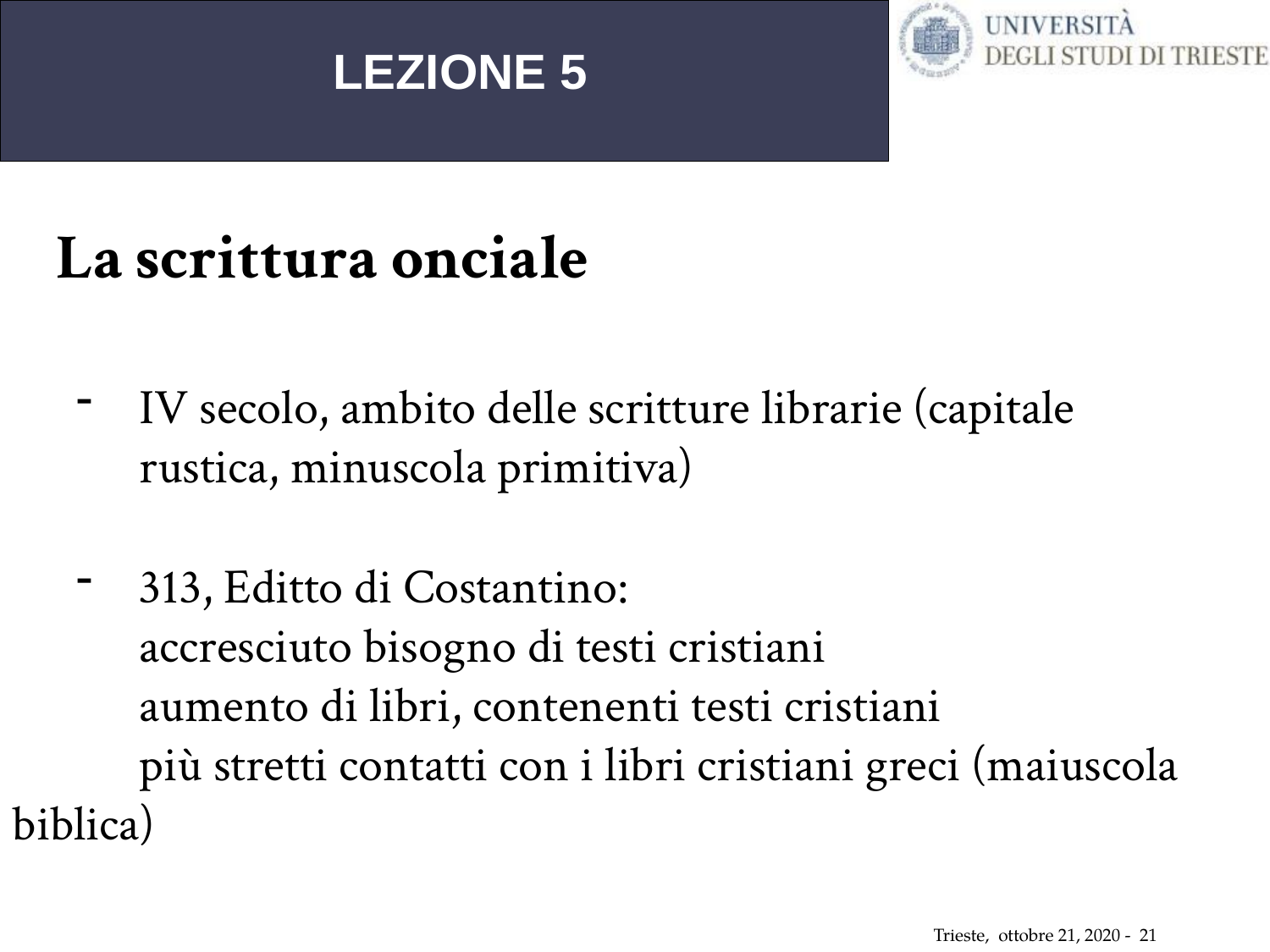

LEZIONE 5
La scrittura onciale
IV secolo, ambito delle scritture librarie (capitale rustica, minuscola primitiva)
313, Editto di Costantino:
	accresciuto bisogno di testi cristiani
	aumento di libri, contenenti testi cristiani
	più stretti contatti con i libri cristiani greci (maiuscola biblica)